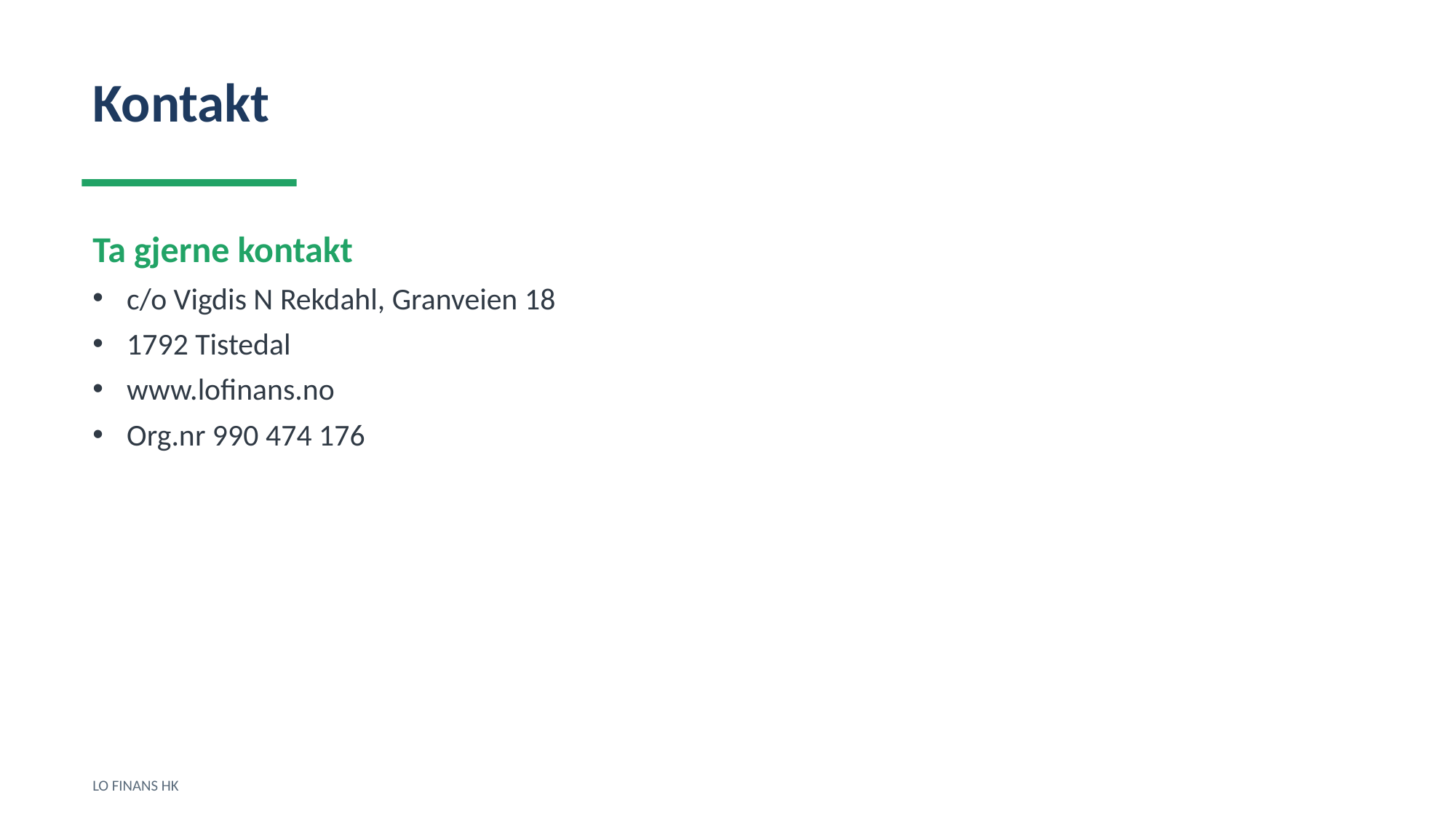

Kontakt

Ta gjerne kontakt
c/o Vigdis N Rekdahl, Granveien 18
1792 Tistedal
www.lofinans.no
Org.nr 990 474 176
LO FINANS HK